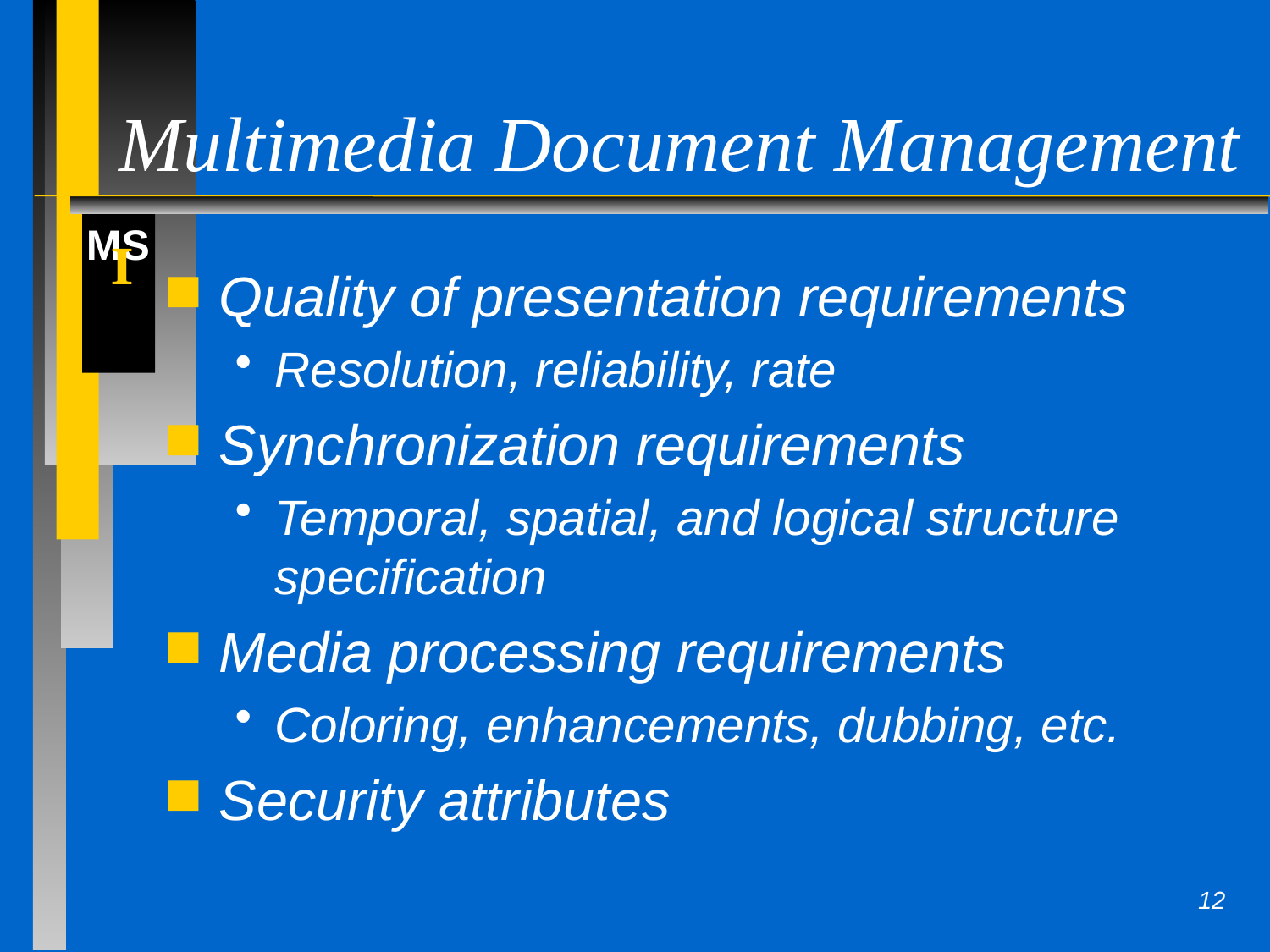

# Multimedia Document Management
Quality of presentation requirements
Resolution, reliability, rate
Synchronization requirements
Temporal, spatial, and logical structure specification
Media processing requirements
Coloring, enhancements, dubbing, etc.
Security attributes
12